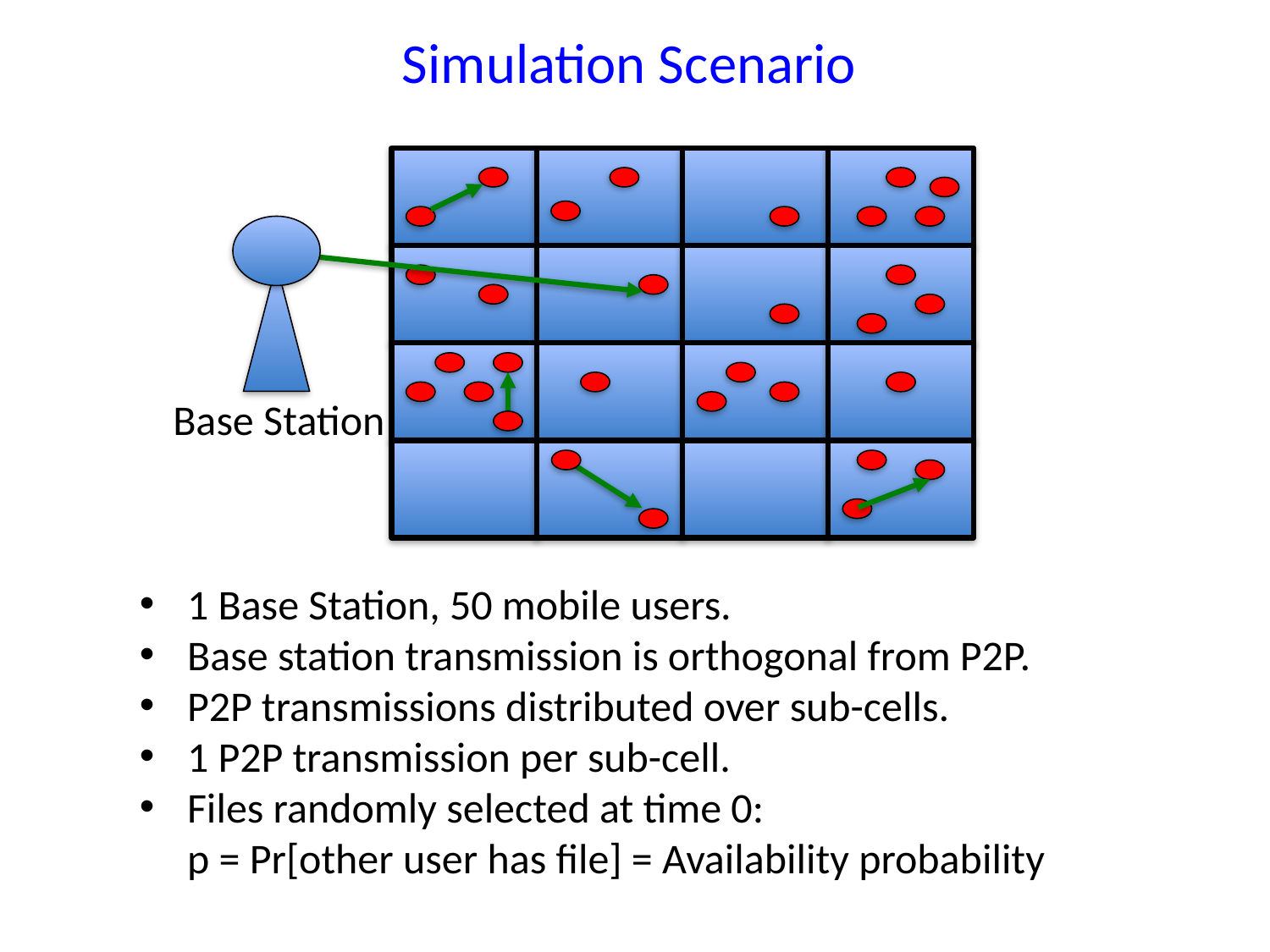

Simulation Scenario

Base Station
1 Base Station, 50 mobile users.
Base station transmission is orthogonal from P2P.
P2P transmissions distributed over sub-cells.
1 P2P transmission per sub-cell.
Files randomly selected at time 0:
     p = Pr[other user has file] = Availability probability